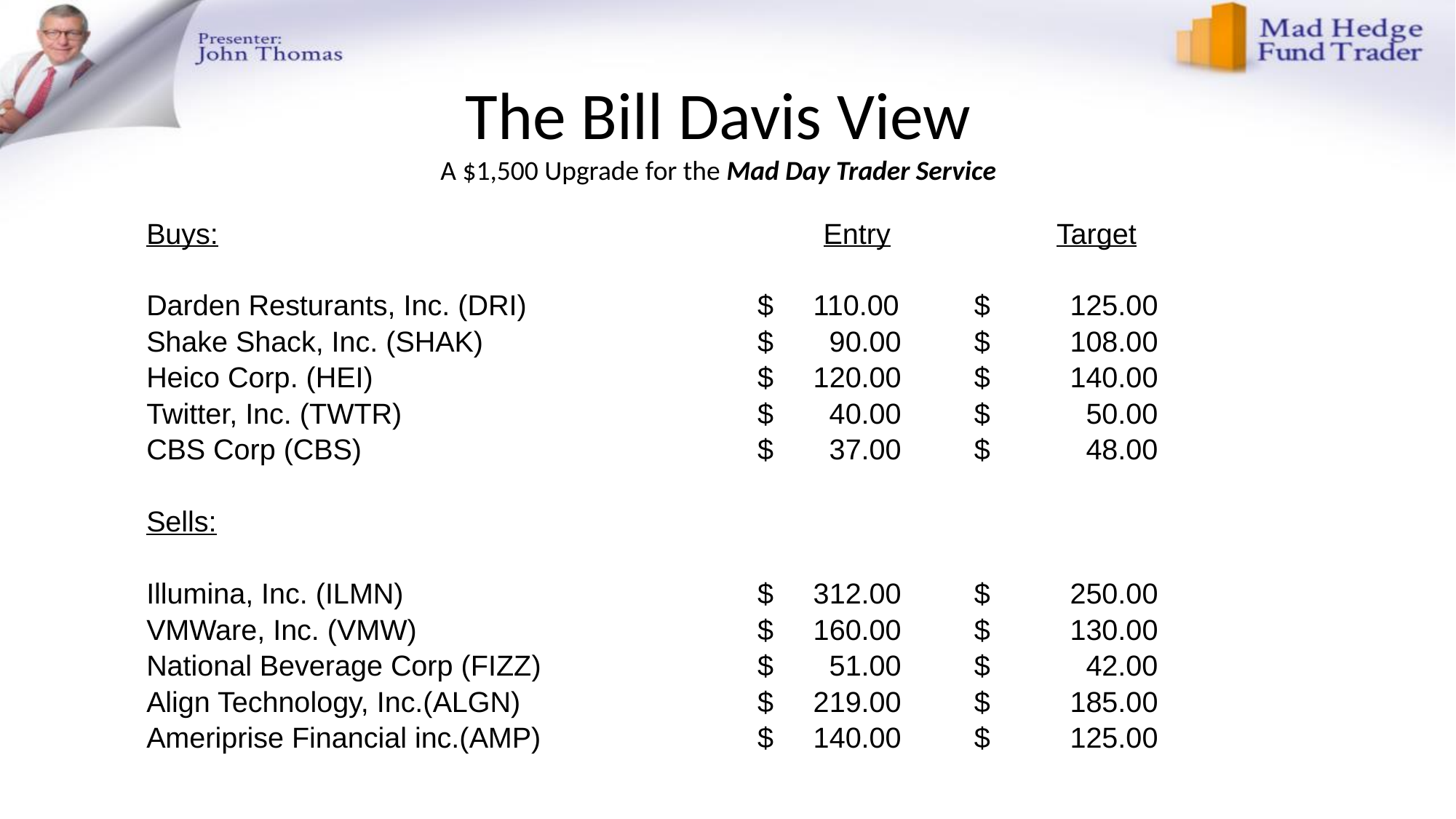

# The Bill Davis View A $1,500 Upgrade for the Mad Day Trader Service

| Buys: | Entry | Target |
| --- | --- | --- |
|  |  |  |
| Darden Resturants, Inc. (DRI) | $ 110.00 | $ 125.00 |
| Shake Shack, Inc. (SHAK) | $ 90.00 | $ 108.00 |
| Heico Corp. (HEI) | $ 120.00 | $ 140.00 |
| Twitter, Inc. (TWTR) | $ 40.00 | $ 50.00 |
| CBS Corp (CBS) | $ 37.00 | $ 48.00 |
|  |  |  |
| Sells: |  |  |
|  |  |  |
| Illumina, Inc. (ILMN) | $ 312.00 | $ 250.00 |
| VMWare, Inc. (VMW) | $ 160.00 | $ 130.00 |
| National Beverage Corp (FIZZ) | $ 51.00 | $ 42.00 |
| Align Technology, Inc.(ALGN) | $ 219.00 | $ 185.00 |
| Ameriprise Financial inc.(AMP) | $ 140.00 | $ 125.00 |